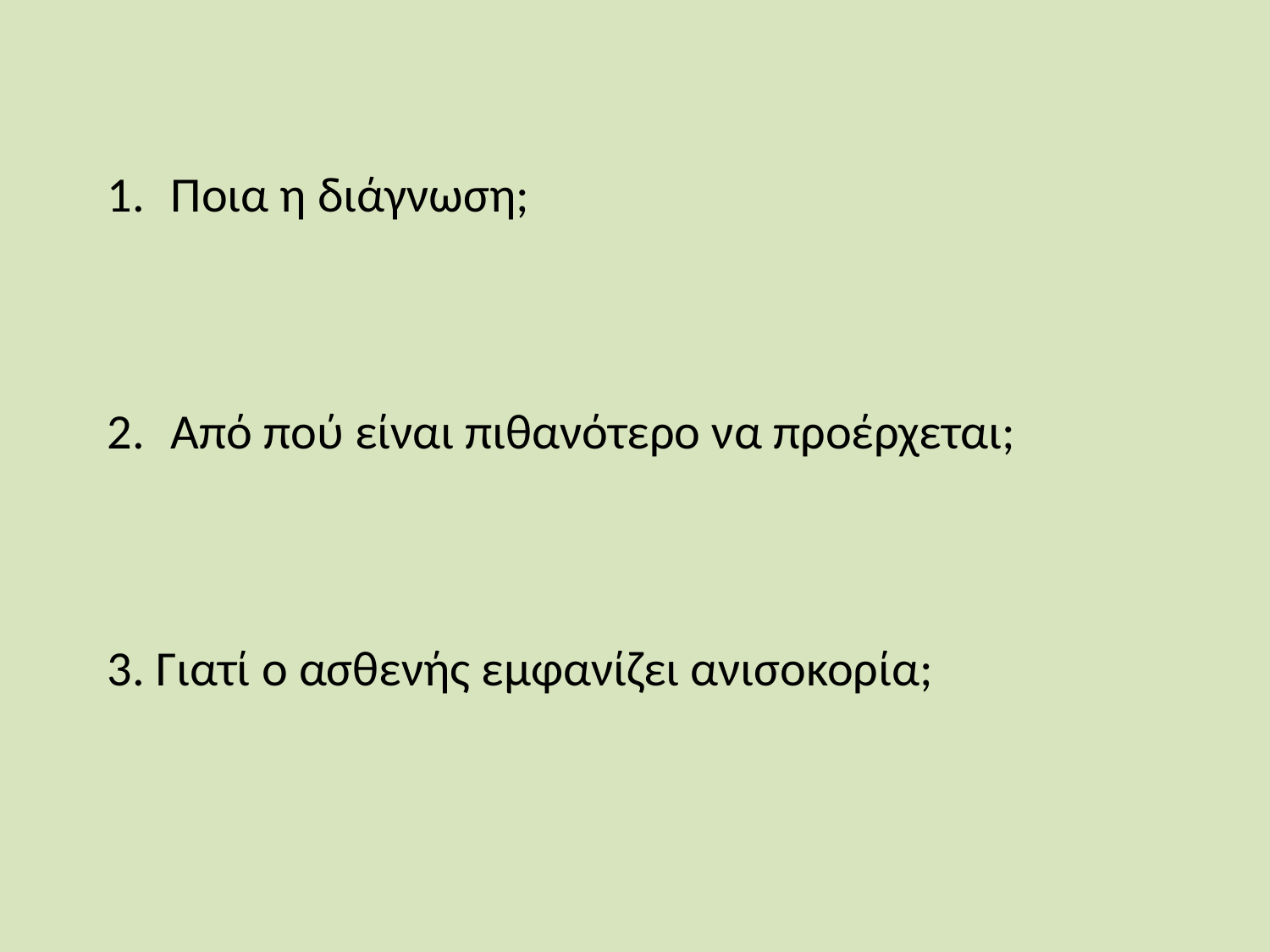

Ποια η διάγνωση;

Από πού είναι πιθανότερο να προέρχεται;

3. Γιατί ο ασθενής εμφανίζει ανισοκορία;